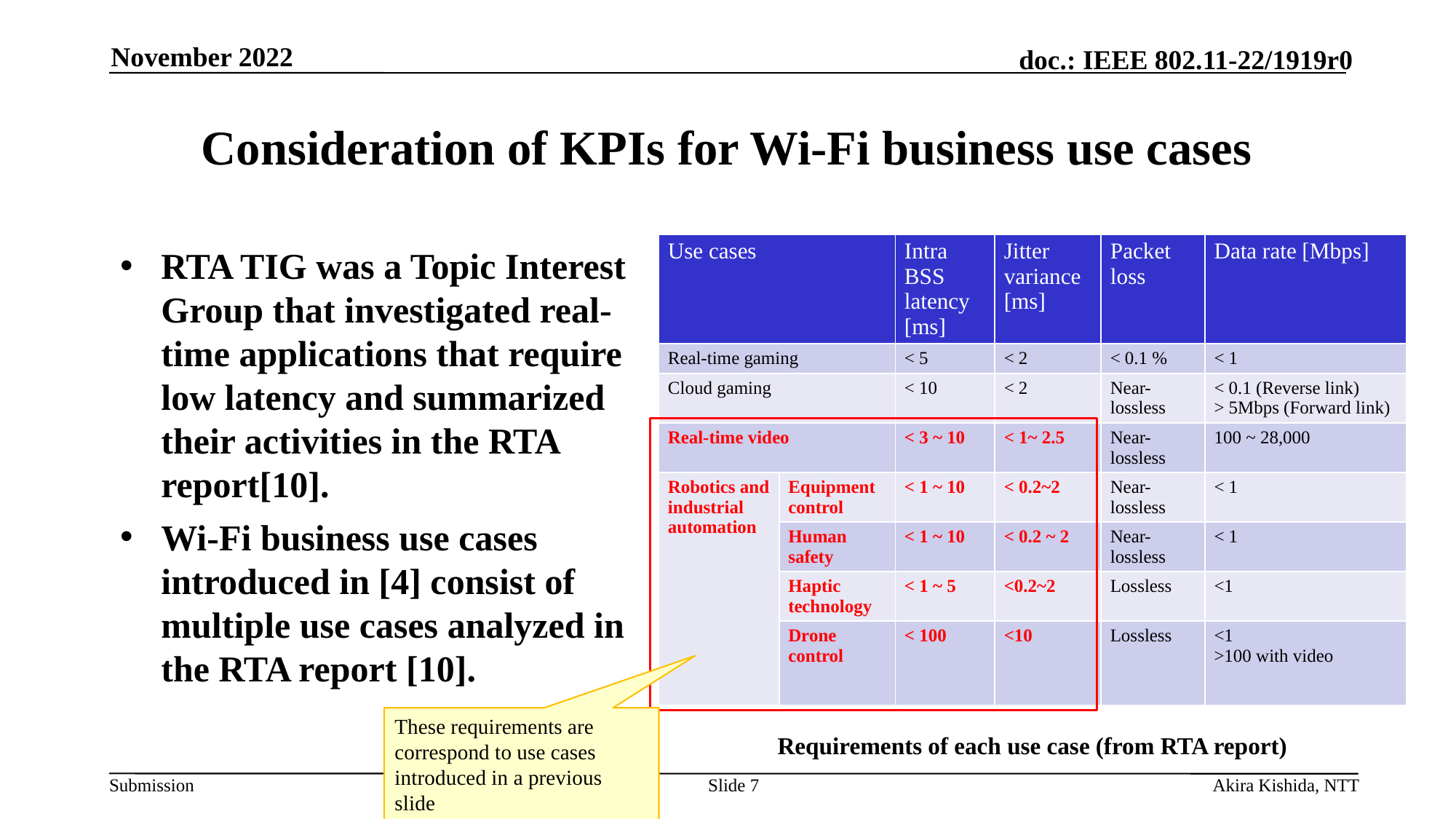

November 2022
# Consideration of KPIs for Wi-Fi business use cases
| Use cases |  | Intra BSS latency [ms] | Jitter variance [ms] | Packet loss | Data rate [Mbps] |
| --- | --- | --- | --- | --- | --- |
| Real-time gaming |  | < 5 | < 2 | < 0.1 % | < 1 |
| Cloud gaming |  | < 10 | < 2 | Near-lossless | < 0.1 (Reverse link) > 5Mbps (Forward link) |
| Real-time video |  | < 3 ~ 10 | < 1~ 2.5 | Near-lossless | 100 ~ 28,000 |
| Robotics and industrial automation | Equipment control | < 1 ~ 10 | < 0.2~2 | Near-lossless | < 1 |
|  | Human safety | < 1 ~ 10 | < 0.2 ~ 2 | Near-lossless | < 1 |
|  | Haptic technology | < 1 ~ 5 | <0.2~2 | Lossless | <1 |
|  | Drone control | < 100 | <10 | Lossless | <1 >100 with video |
RTA TIG was a Topic Interest Group that investigated real-time applications that require low latency and summarized their activities in the RTA report[10].
Wi-Fi business use cases introduced in [4] consist of multiple use cases analyzed in the RTA report [10].

These requirements are correspond to use cases introduced in a previous slide
Requirements of each use case (from RTA report)
Slide 7
Akira Kishida, NTT